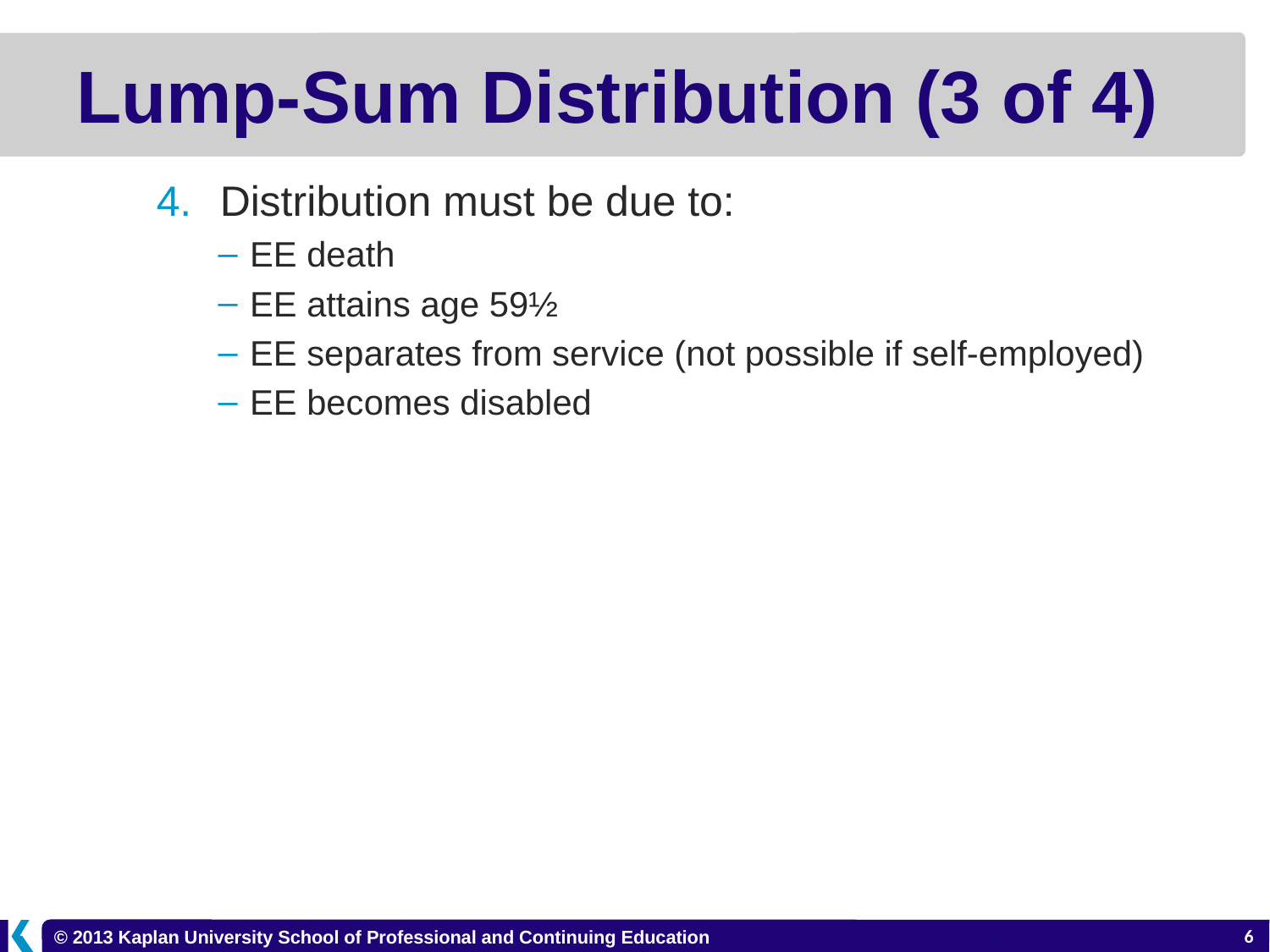

# Lump-Sum Distribution (3 of 4)
Distribution must be due to:
EE death
EE attains age 59½
EE separates from service (not possible if self-employed)
EE becomes disabled
6-6